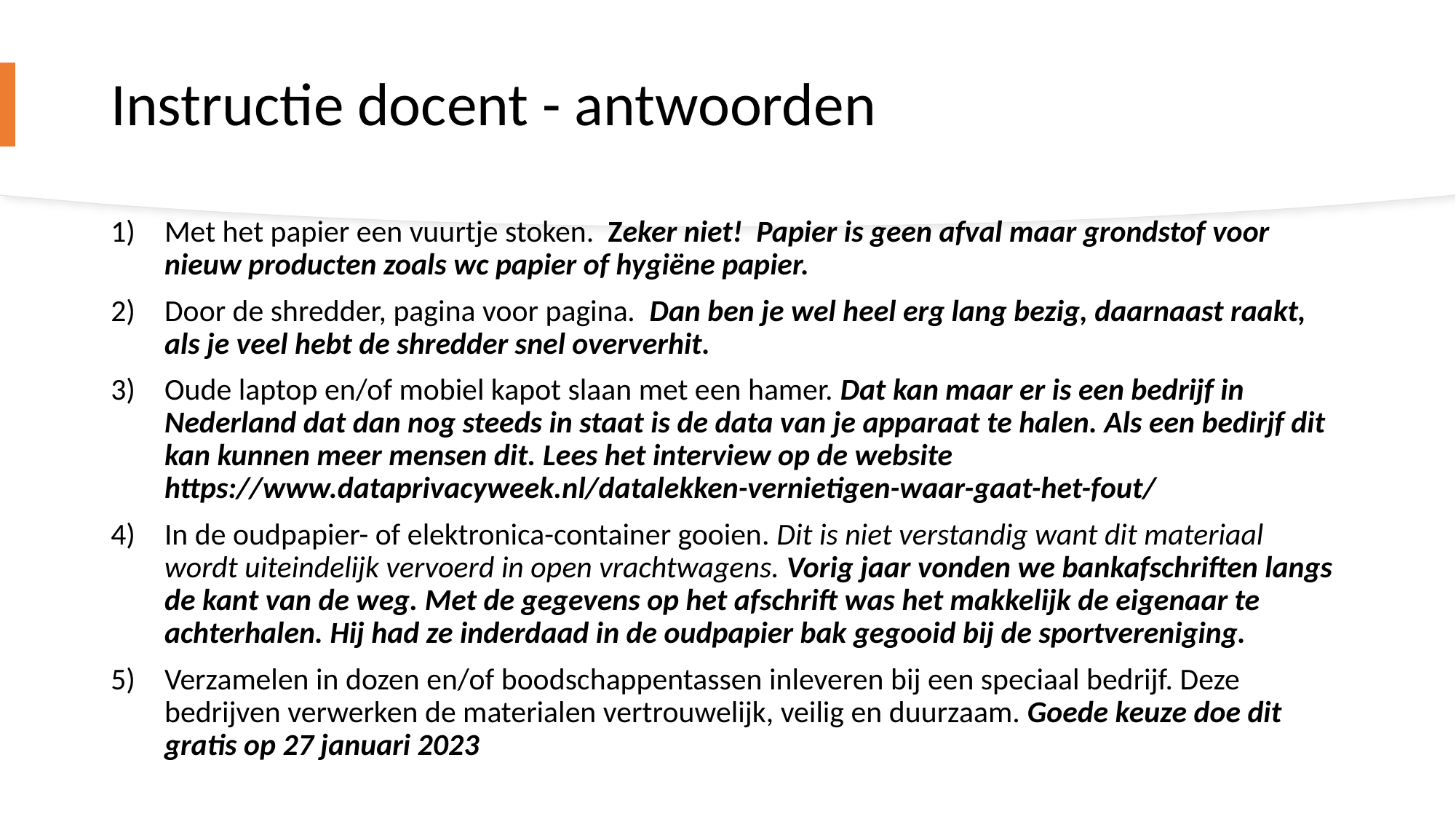

# Instructie docent - antwoorden

Met het papier een vuurtje stoken.  Zeker niet!  Papier is geen afval maar grondstof voor nieuw producten zoals wc papier of hygiëne papier.
Door de shredder, pagina voor pagina.  Dan ben je wel heel erg lang bezig, daarnaast raakt, als je veel hebt de shredder snel oververhit.
Oude laptop en/of mobiel kapot slaan met een hamer. Dat kan maar er is een bedrijf in Nederland dat dan nog steeds in staat is de data van je apparaat te halen. Als een bedirjf dit kan kunnen meer mensen dit. Lees het interview op de website https://www.dataprivacyweek.nl/datalekken-vernietigen-waar-gaat-het-fout/
In de oudpapier- of elektronica-container gooien. Dit is niet verstandig want dit materiaal wordt uiteindelijk vervoerd in open vrachtwagens. Vorig jaar vonden we bankafschriften langs de kant van de weg. Met de gegevens op het afschrift was het makkelijk de eigenaar te achterhalen. Hij had ze inderdaad in de oudpapier bak gegooid bij de sportvereniging.
Verzamelen in dozen en/of boodschappentassen inleveren bij een speciaal bedrijf. Deze bedrijven verwerken de materialen vertrouwelijk, veilig en duurzaam. Goede keuze doe dit gratis op 27 januari 2023